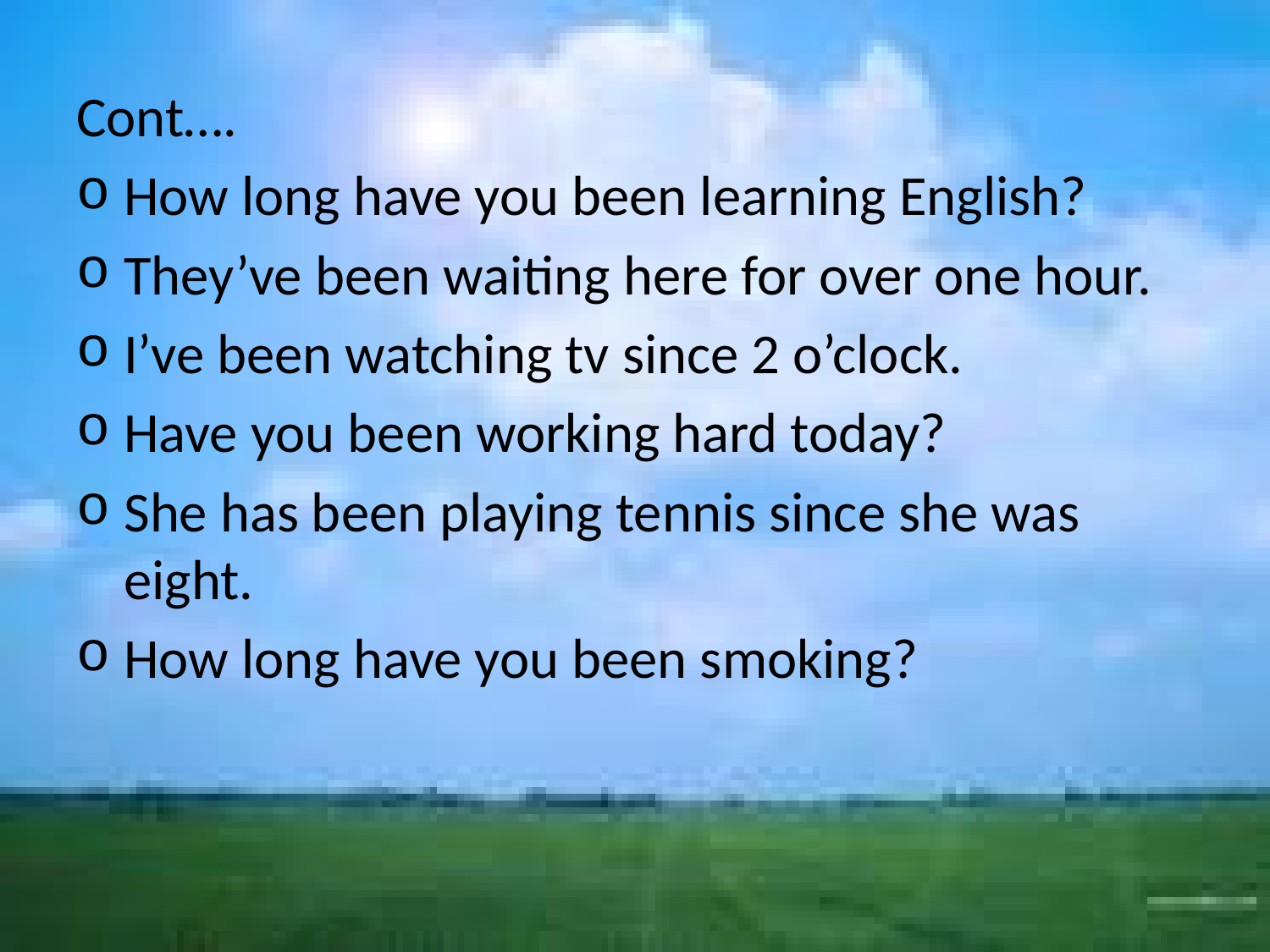

Cont….
How long have you been learning English?
They’ve been waiting here for over one hour.
I’ve been watching tv since 2 o’clock.
Have you been working hard today?
She has been playing tennis since she was eight.
How long have you been smoking?